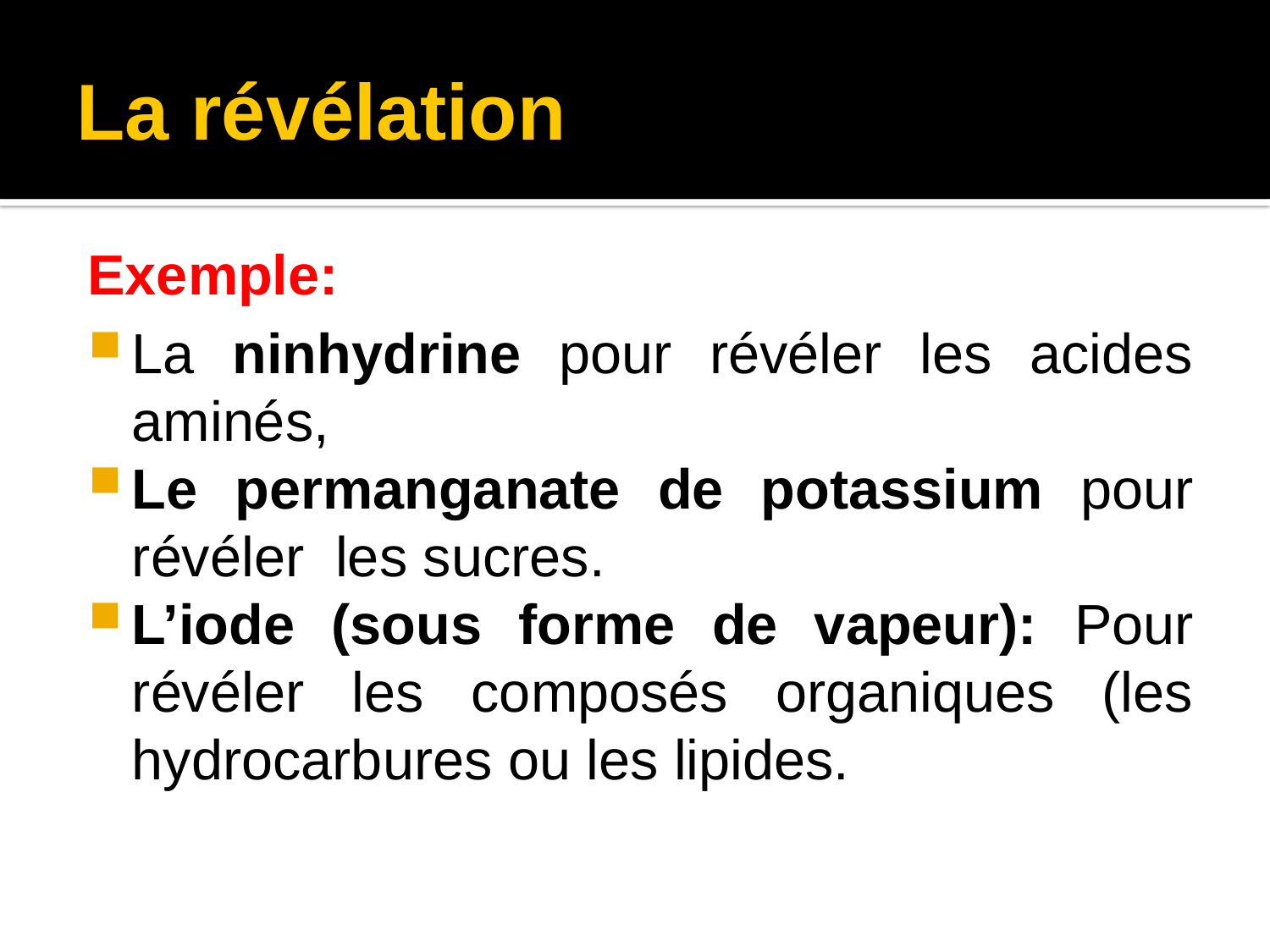

# La révélation
Exemple:
La ninhydrine pour révéler les acides aminés,
Le permanganate de potassium pour révéler  les sucres.
L’iode (sous forme de vapeur): Pour révéler les composés organiques (les hydrocarbures ou les lipides.